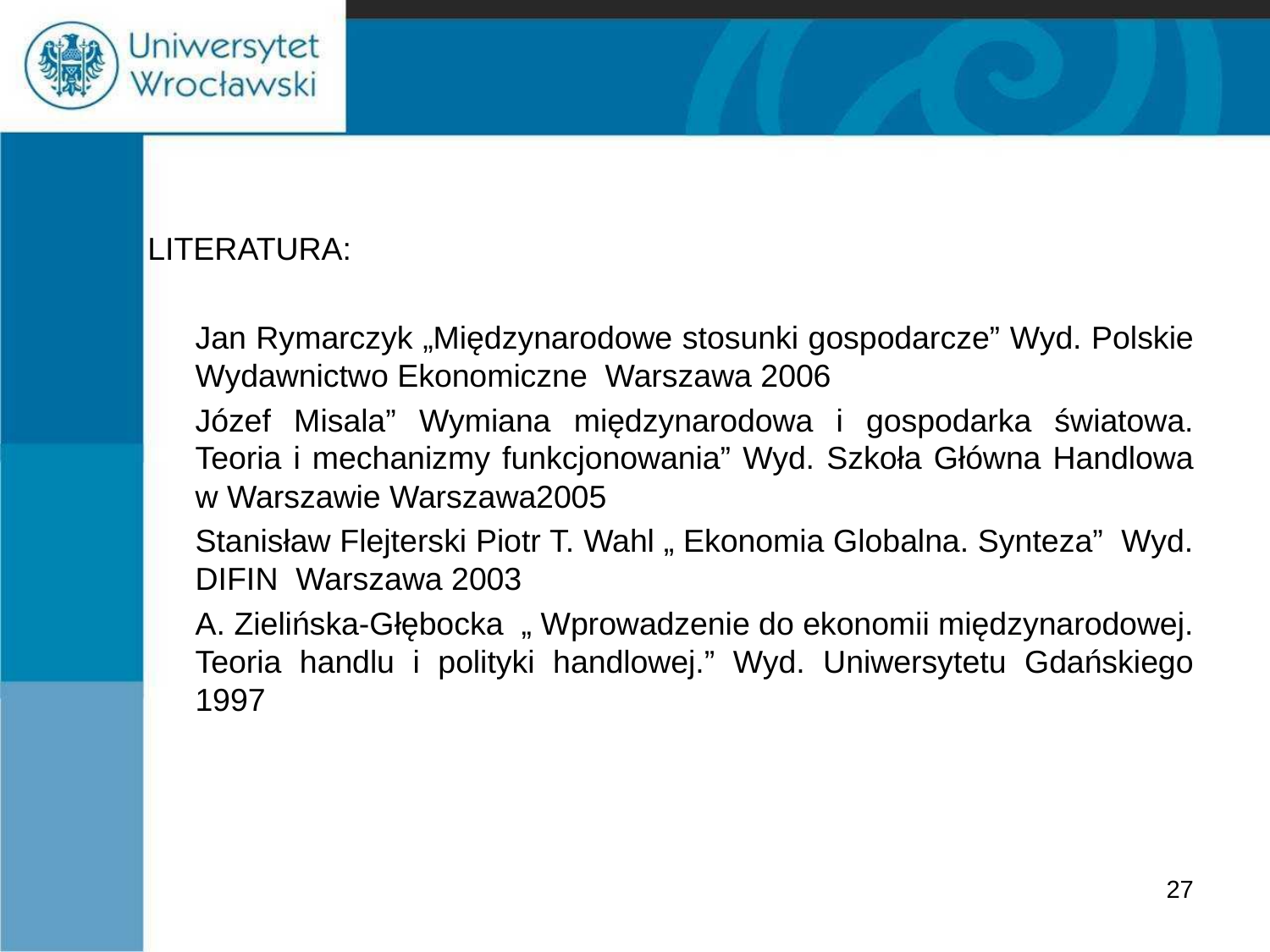

#
LITERATURA:

	Jan Rymarczyk „Międzynarodowe stosunki gospodarcze” Wyd. Polskie Wydawnictwo Ekonomiczne  Warszawa 2006
	Józef Misala” Wymiana międzynarodowa i gospodarka światowa. Teoria i mechanizmy funkcjonowania” Wyd. Szkoła Główna Handlowa w Warszawie Warszawa2005
	Stanisław Flejterski Piotr T. Wahl „ Ekonomia Globalna. Synteza”  Wyd. DIFIN  Warszawa 2003
	A. Zielińska-Głębocka  „ Wprowadzenie do ekonomii międzynarodowej. Teoria handlu i polityki handlowej.” Wyd. Uniwersytetu Gdańskiego 1997

27